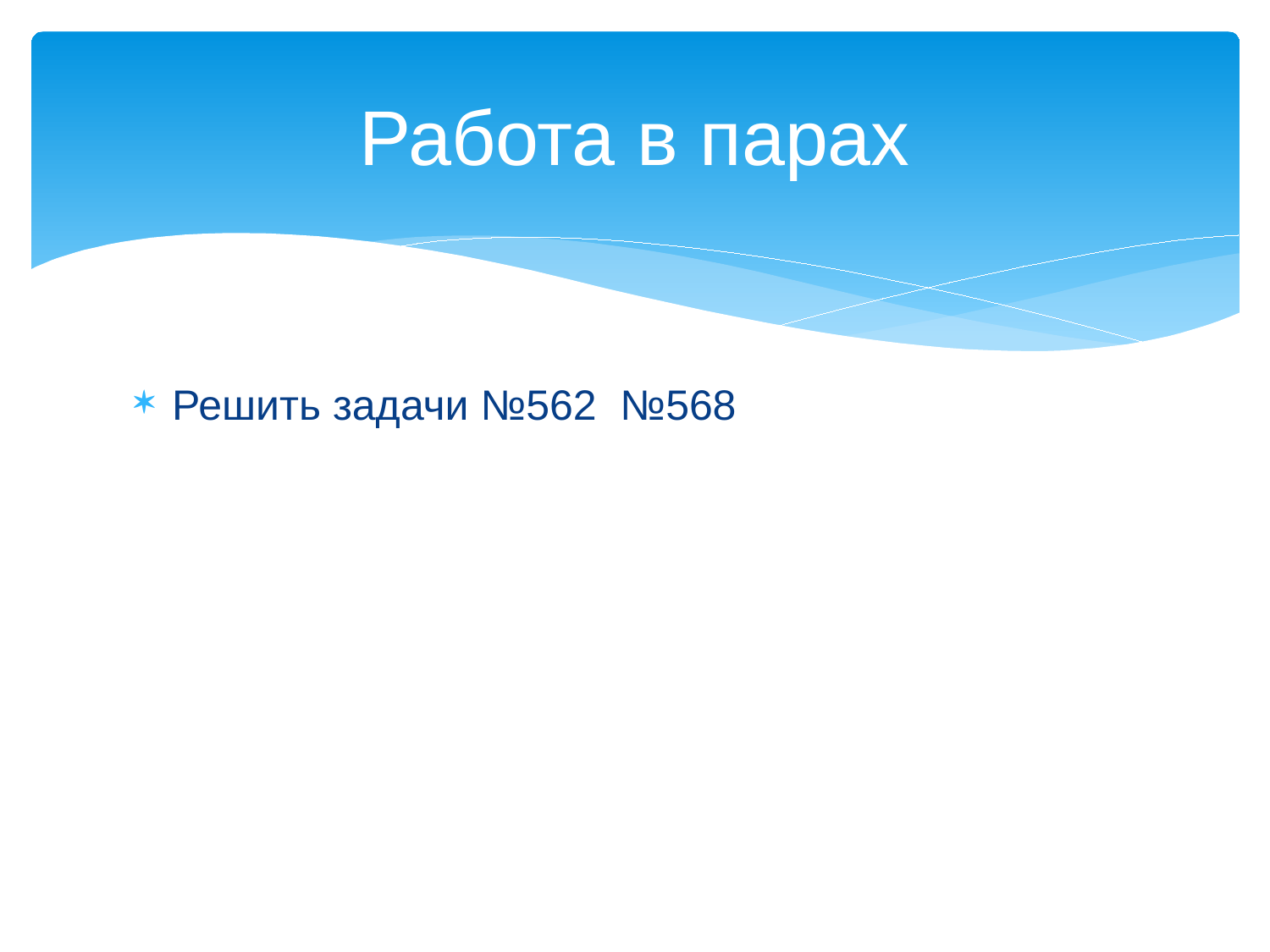

# Работа в парах
Решить задачи №562  №568